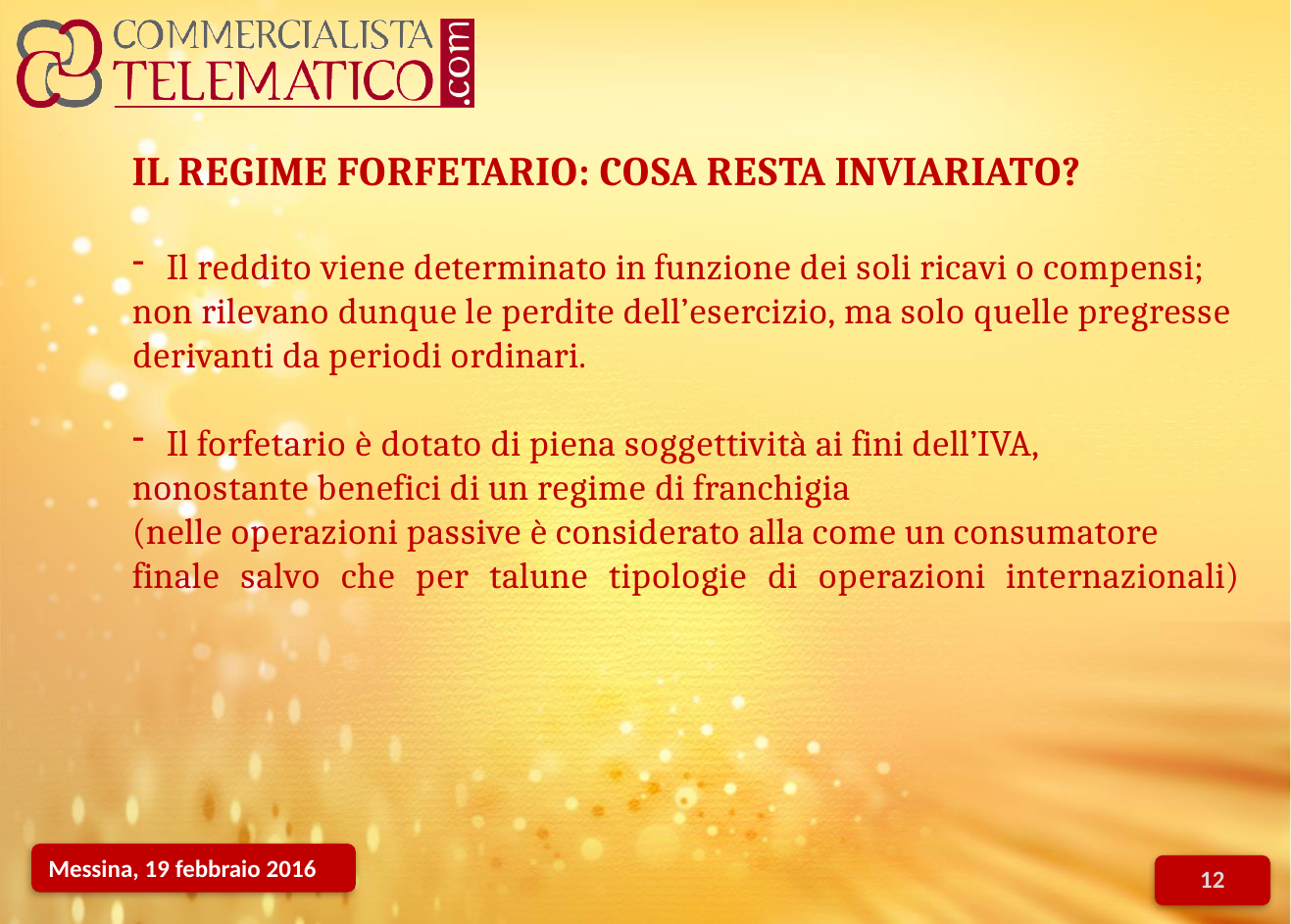

IL REGIME FORFETARIO: COSA RESTA INVIARIATO?

Il reddito viene determinato in funzione dei soli ricavi o compensi;
non rilevano dunque le perdite dell’esercizio, ma solo quelle pregresse
derivanti da periodi ordinari.

Il forfetario è dotato di piena soggettività ai fini dell’IVA,
nonostante benefici di un regime di franchigia
(nelle operazioni passive è considerato alla come un consumatore
finale salvo che per talune tipologie di operazioni internazionali)